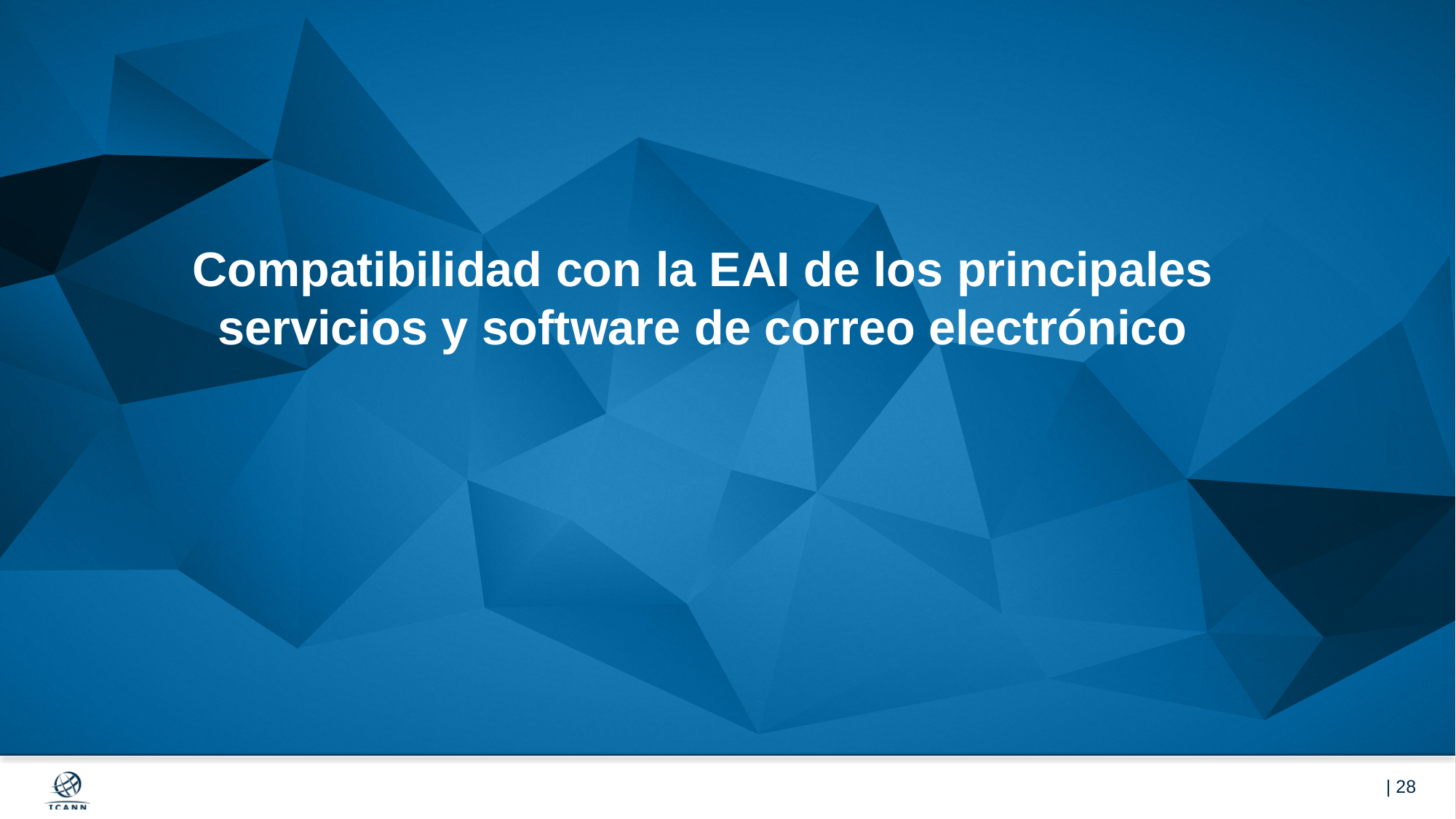

# Compatibilidad con la EAI de los principales servicios y software de correo electrónico